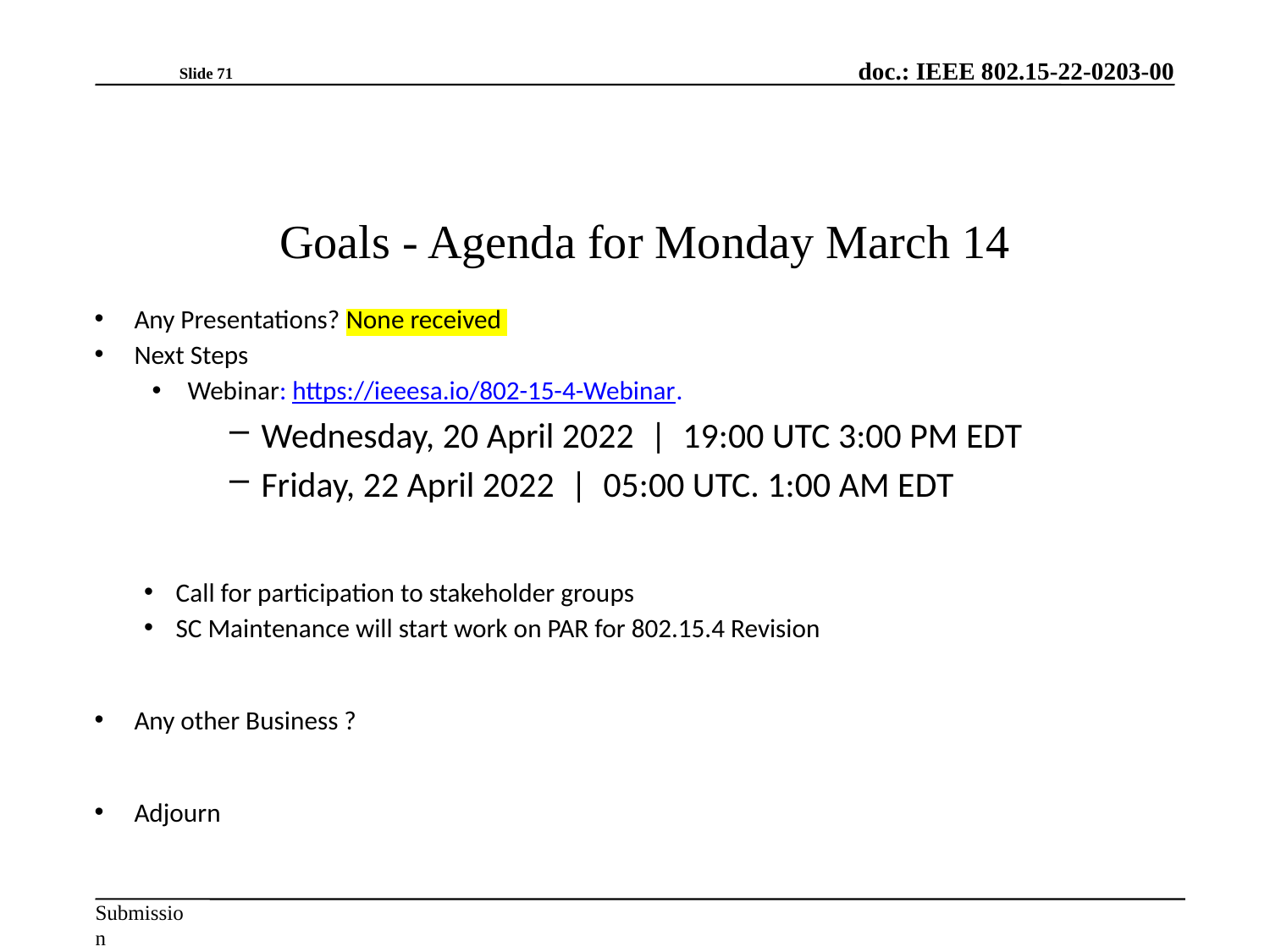

Slide 71
# Goals - Agenda for Monday March 14
Any Presentations? None received
Next Steps
Webinar: https://ieeesa.io/802-15-4-Webinar.
Wednesday, 20 April 2022  |  19:00 UTC 3:00 PM EDT
Friday, 22 April 2022  |  05:00 UTC. 1:00 AM EDT

Call for participation to stakeholder groups
SC Maintenance will start work on PAR for 802.15.4 Revision

Any other Business ?

Adjourn